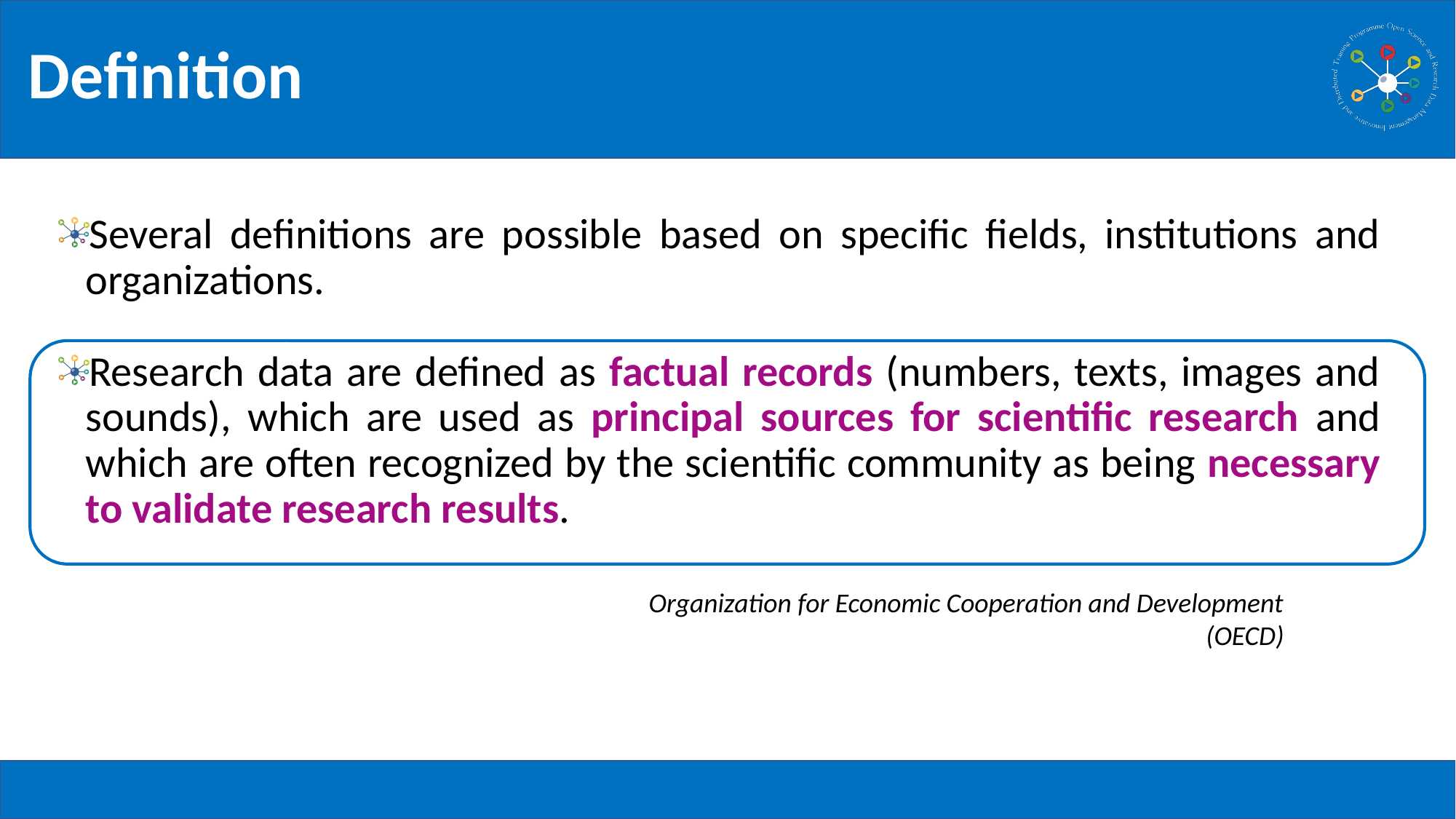

# Definition
Several definitions are possible based on specific fields, institutions and organizations.

Research data are defined as factual records (numbers, texts, images and sounds), which are used as principal sources for scientific research and which are often recognized by the scientific community as being necessary to validate research results.

Organization for Economic Cooperation and Development (OECD)